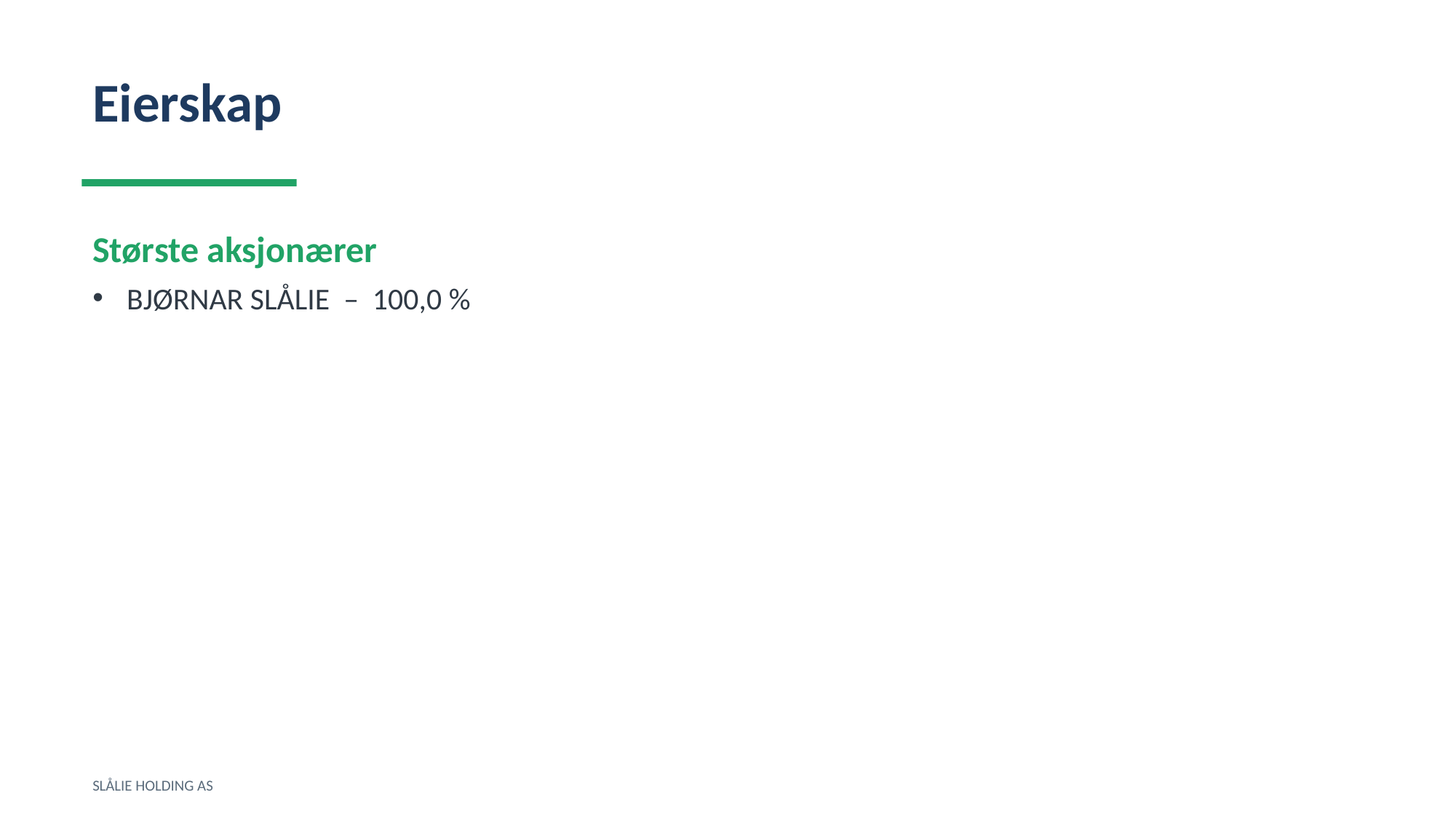

Eierskap

Største aksjonærer
BJØRNAR SLÅLIE  –  100,0 %
SLÅLIE HOLDING AS